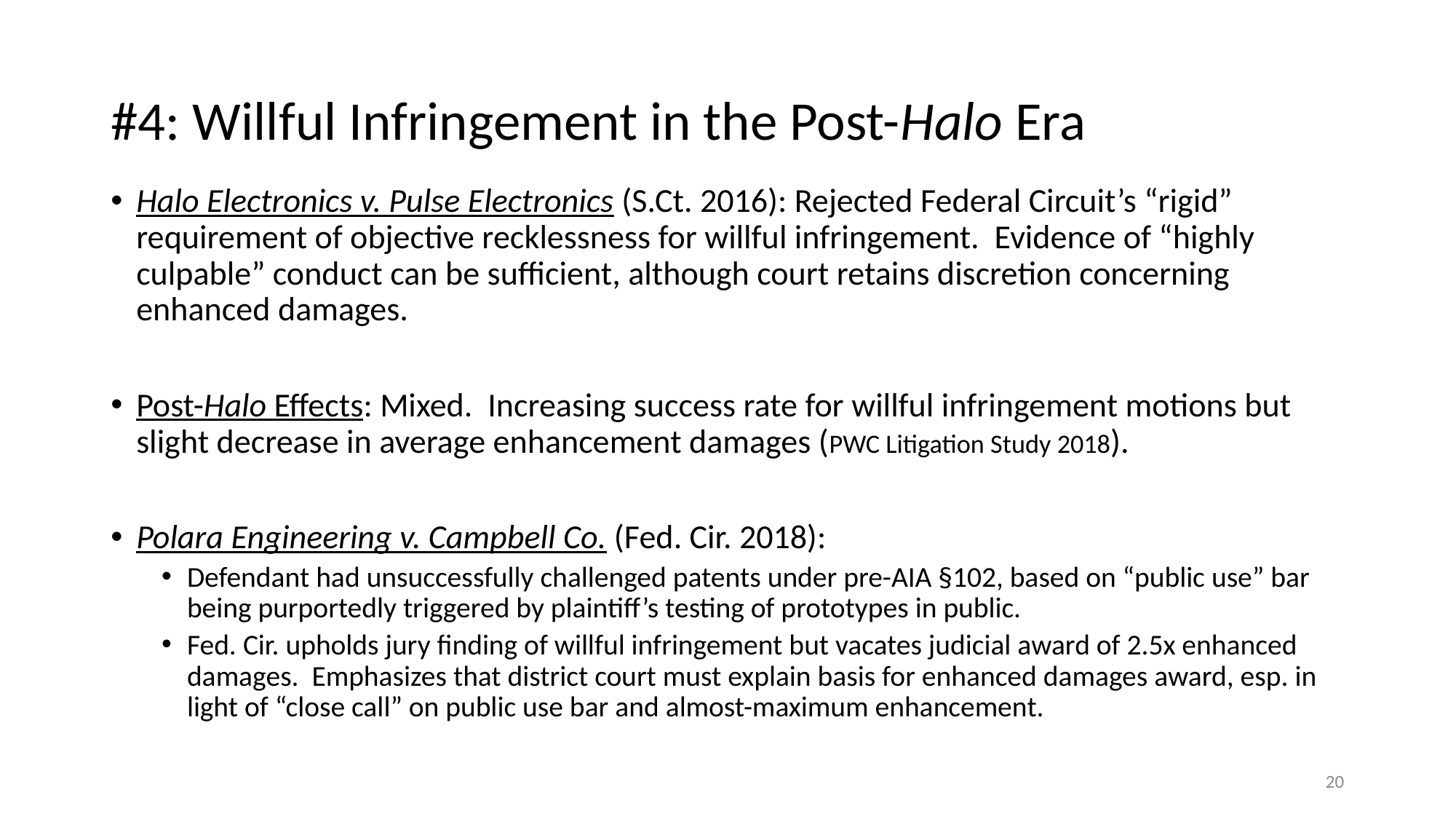

# #4: Willful Infringement in the Post-Halo Era
Halo Electronics v. Pulse Electronics (S.Ct. 2016): Rejected Federal Circuit’s “rigid” requirement of objective recklessness for willful infringement.  Evidence of “highly culpable” conduct can be sufficient, although court retains discretion concerning enhanced damages.

Post-Halo Effects: Mixed.  Increasing success rate for willful infringement motions but slight decrease in average enhancement damages (PWC Litigation Study 2018).

Polara Engineering v. Campbell Co. (Fed. Cir. 2018):
Defendant had unsuccessfully challenged patents under pre-AIA §102, based on “public use” bar being purportedly triggered by plaintiff’s testing of prototypes in public.
Fed. Cir. upholds jury finding of willful infringement but vacates judicial award of 2.5x enhanced damages.  Emphasizes that district court must explain basis for enhanced damages award, esp. in light of “close call” on public use bar and almost-maximum enhancement.

20